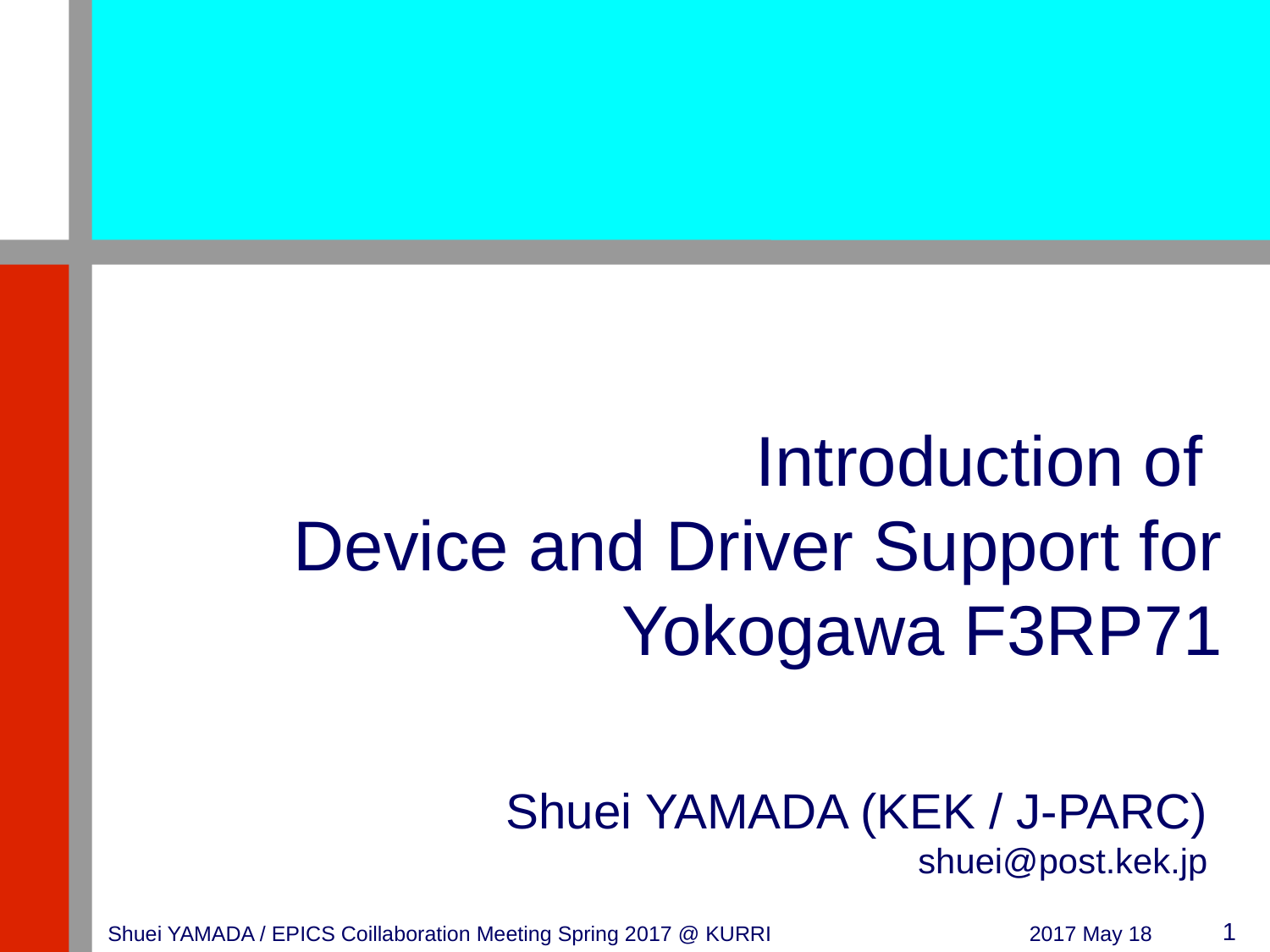

# Introduction of Device and Driver Support for Yokogawa F3RP71

Shuei YAMADA (KEK / J-PARC) shuei@post.kek.jp

2017 May 18
Shuei YAMADA / EPICS Coillaboration Meeting Spring 2017 @ KURRI
1